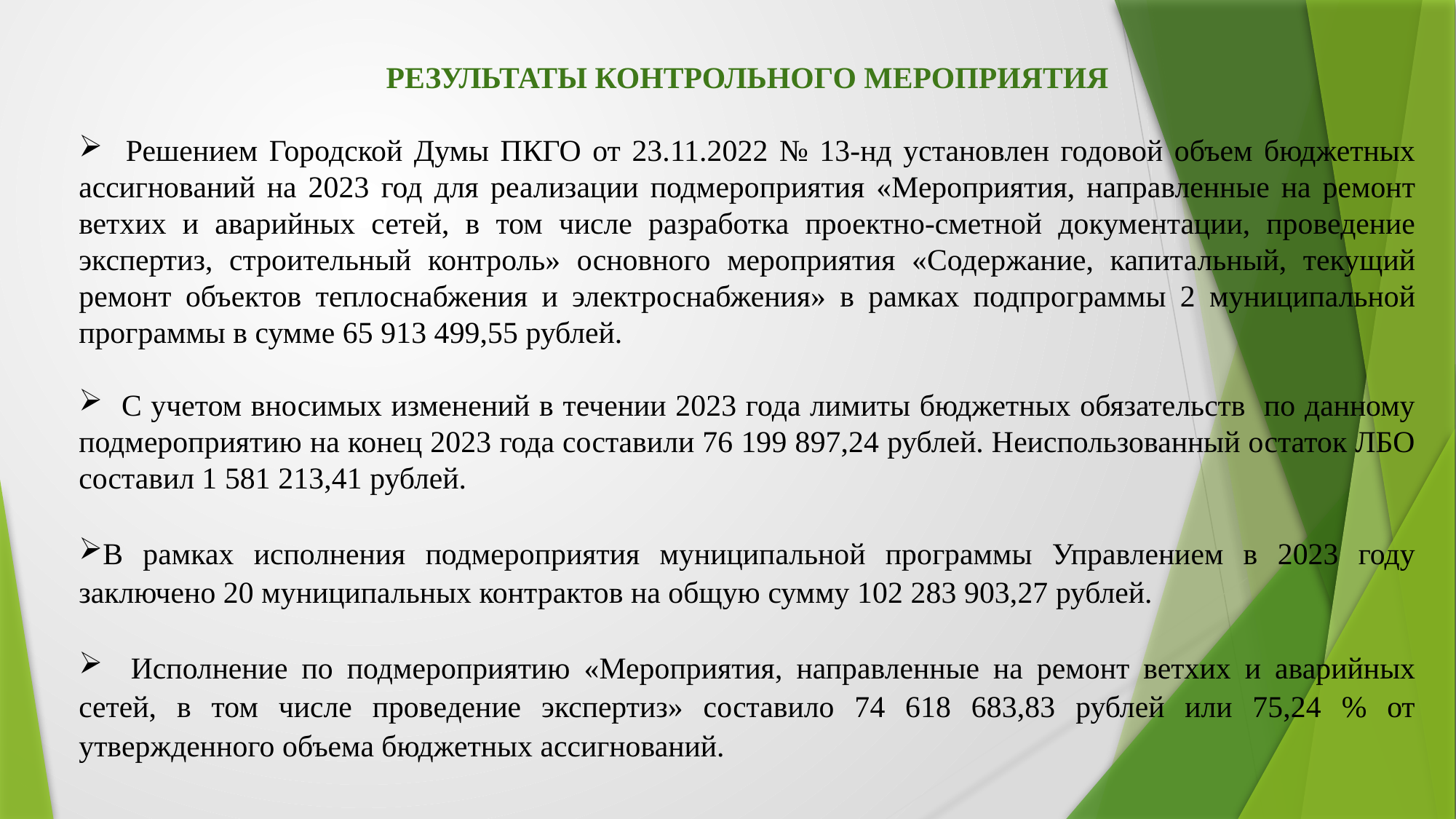

РЕЗУЛЬТАТЫ КОНТРОЛЬНОГО МЕРОПРИЯТИЯ

  Решением Городской Думы ПКГО от 23.11.2022 № 13-нд установлен годовой объем бюджетных ассигнований на 2023 год для реализации подмероприятия «Мероприятия, направленные на ремонт ветхих и аварийных сетей, в том числе разработка проектно-сметной документации, проведение экспертиз, строительный контроль» основного мероприятия «Содержание, капитальный, текущий ремонт объектов теплоснабжения и электроснабжения» в рамках подпрограммы 2 муниципальной программы в сумме 65 913 499,55 рублей.

  С учетом вносимых изменений в течении 2023 года лимиты бюджетных обязательств  по данному подмероприятию на конец 2023 года составили 76 199 897,24 рублей. Неиспользованный остаток ЛБО составил 1 581 213,41 рублей.

В рамках исполнения подмероприятия муниципальной программы Управлением в 2023 году заключено 20 муниципальных контрактов на общую сумму 102 283 903,27 рублей.

  Исполнение по подмероприятию «Мероприятия, направленные на ремонт ветхих и аварийных сетей, в том числе проведение экспертиз» составило 74 618 683,83 рублей или 75,24 % от утвержденного объема бюджетных ассигнований.